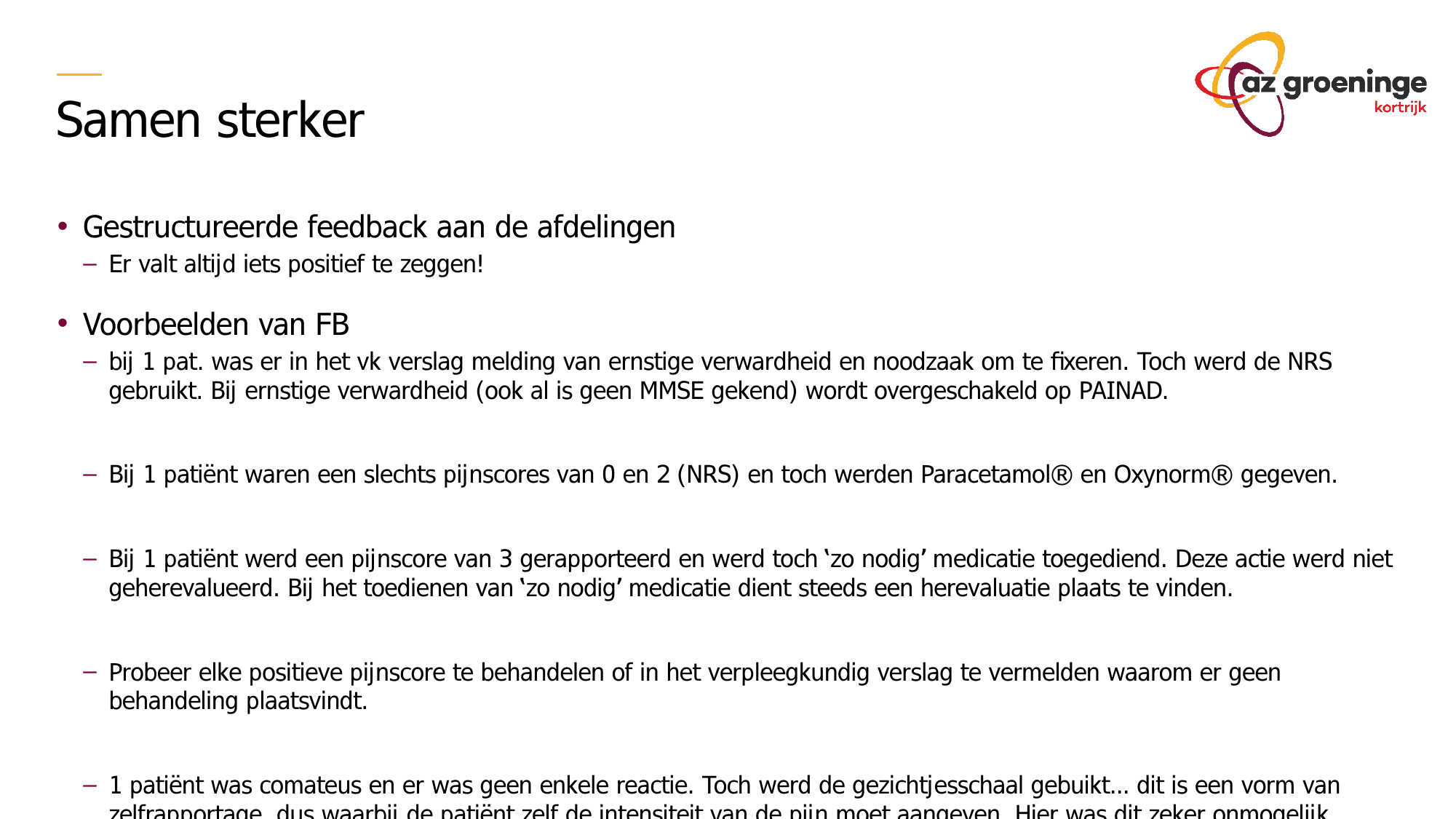

Samen sterker
Gestructureerde feedback aan de afdelingen
Er valt altijd iets positief te zeggen!
Voorbeelden van FB
bij 1 pat. was er in het vk verslag melding van ernstige verwardheid en noodzaak om te fixeren. Toch werd de NRS gebruikt. Bij ernstige verwardheid (ook al is geen MMSE gekend) wordt overgeschakeld op PAINAD.

Bij 1 patiënt waren een slechts pijnscores van 0 en 2 (NRS) en toch werden Paracetamol® en Oxynorm® gegeven.

Bij 1 patiënt werd een pijnscore van 3 gerapporteerd en werd toch ‘zo nodig’ medicatie toegediend. Deze actie werd niet geherevalueerd. Bij het toedienen van ‘zo nodig’ medicatie dient steeds een herevaluatie plaats te vinden.

Probeer elke positieve pijnscore te behandelen of in het verpleegkundig verslag te vermelden waarom er geen behandeling plaatsvindt.

1 patiënt was comateus en er was geen enkele reactie. Toch werd de gezichtjesschaal gebuikt… dit is een vorm van zelfrapportage, dus waarbij de patiënt zelf de intensiteit van de pijn moet aangeven. Hier was dit zeker onmogelijk.